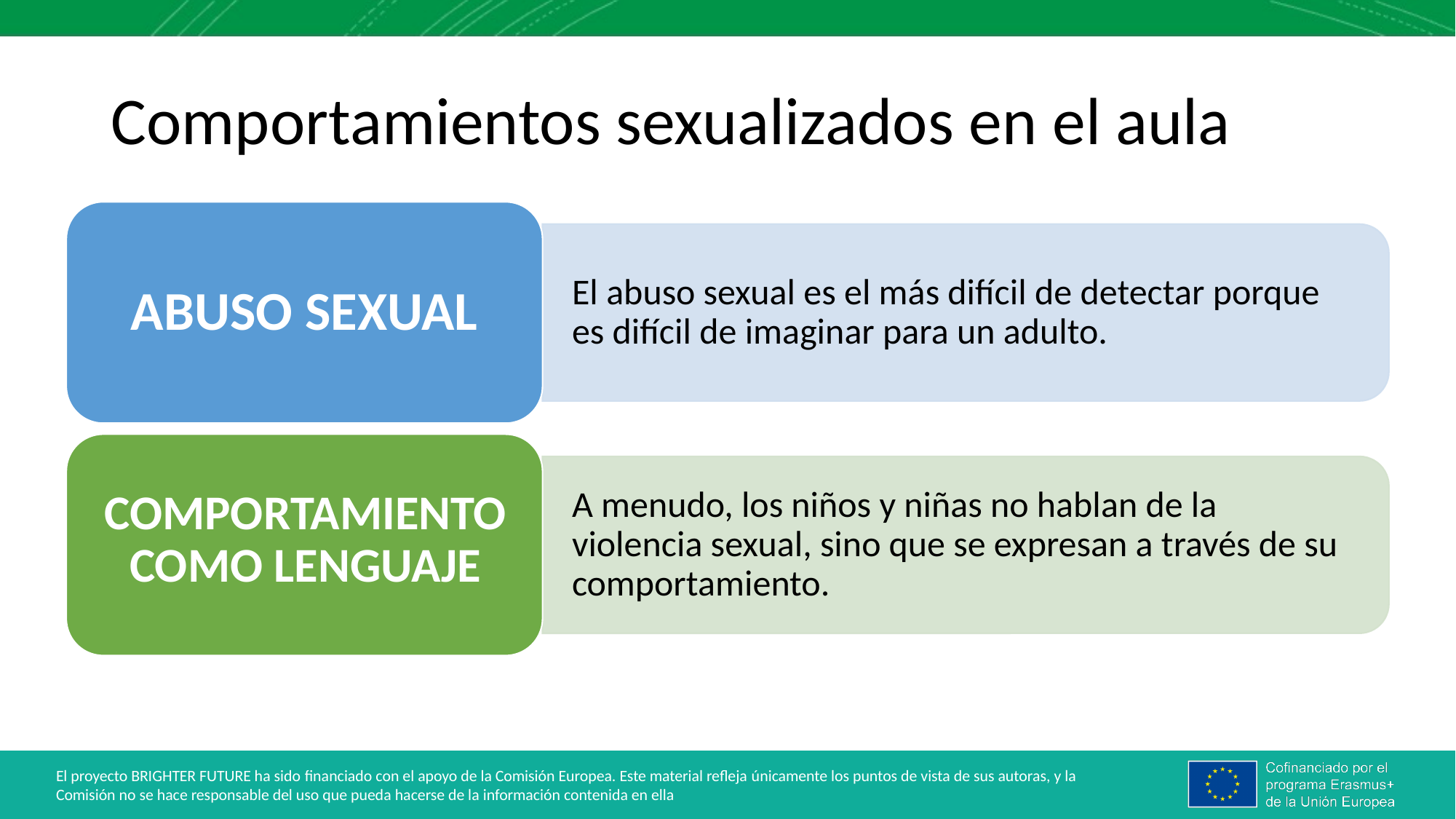

# Comportamientos sexualizados en el aula

ABUSO SEXUAL
El abuso sexual es el más difícil de detectar porque es difícil de imaginar para un adulto.

COMPORTAMIENTO COMO LENGUAJE
A menudo, los niños y niñas no hablan de la violencia sexual, sino que se expresan a través de su comportamiento.